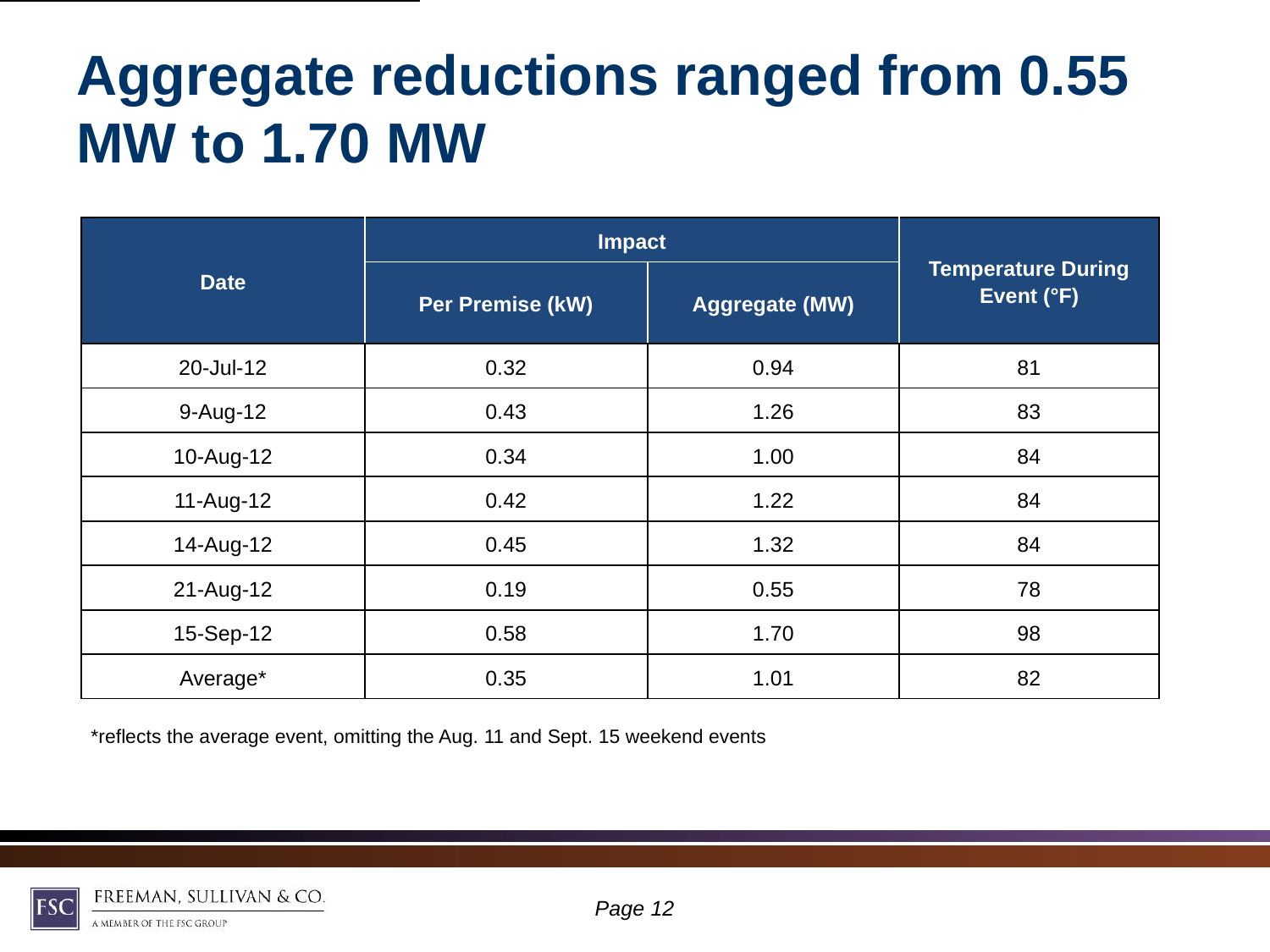

# Aggregate reductions ranged from 0.55 MW to 1.70 MW
| Date | Impact |  | Temperature During Event (°F) |
| --- | --- | --- | --- |
|  | Per Premise (kW) | Aggregate (MW) |  |
| 20-Jul-12 | 0.32 | 0.94 | 81 |
| 9-Aug-12 | 0.43 | 1.26 | 83 |
| 10-Aug-12 | 0.34 | 1.00 | 84 |
| 11-Aug-12 | 0.42 | 1.22 | 84 |
| 14-Aug-12 | 0.45 | 1.32 | 84 |
| 21-Aug-12 | 0.19 | 0.55 | 78 |
| 15-Sep-12 | 0.58 | 1.70 | 98 |
| Average\* | 0.35 | 1.01 | 82 |
| \*reflects the average event, omitting the Aug. 11 and Sept. 15 weekend events |  |  |  |
Page 12